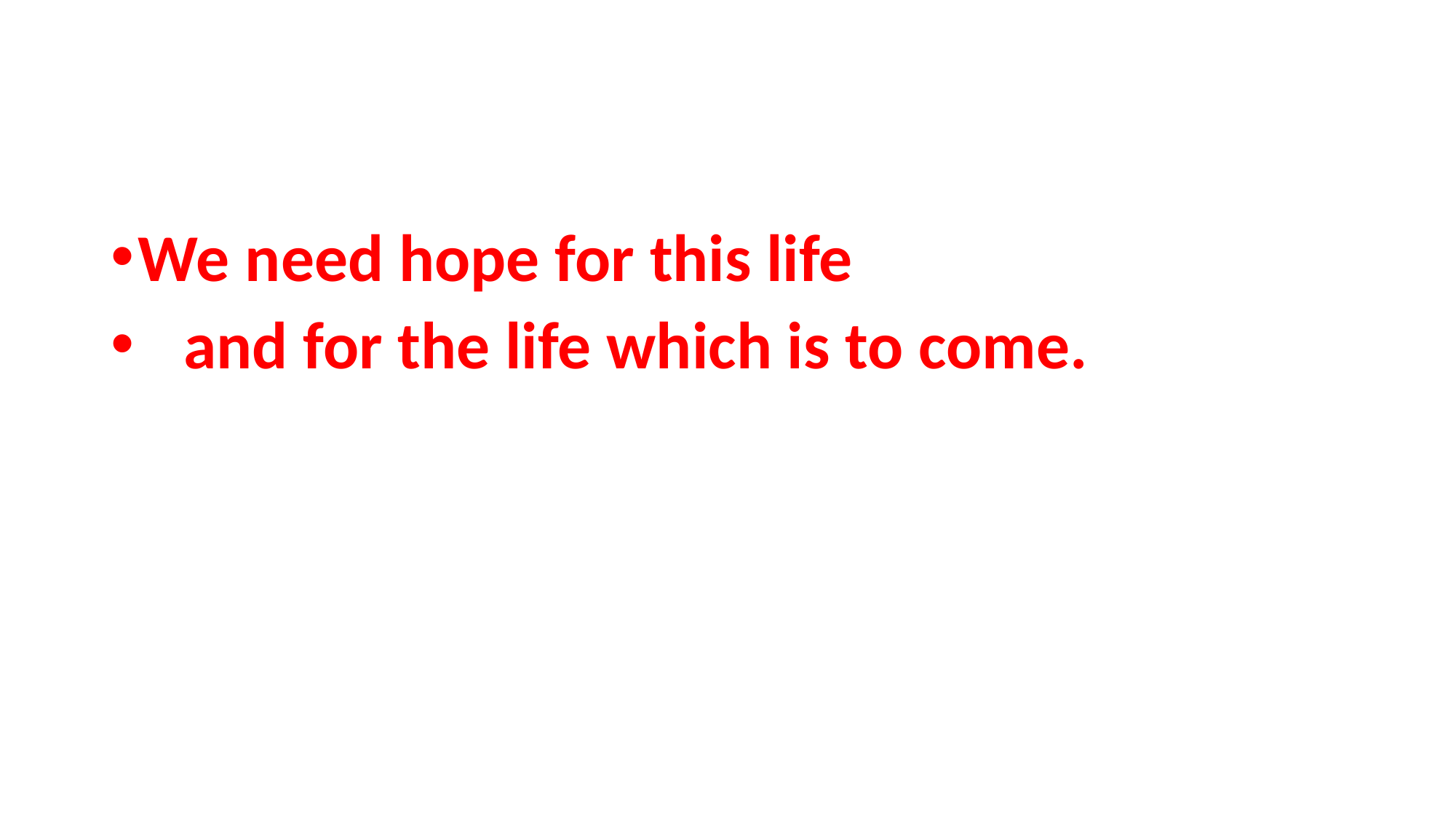

#
We need hope for this life
   and for the life which is to come.